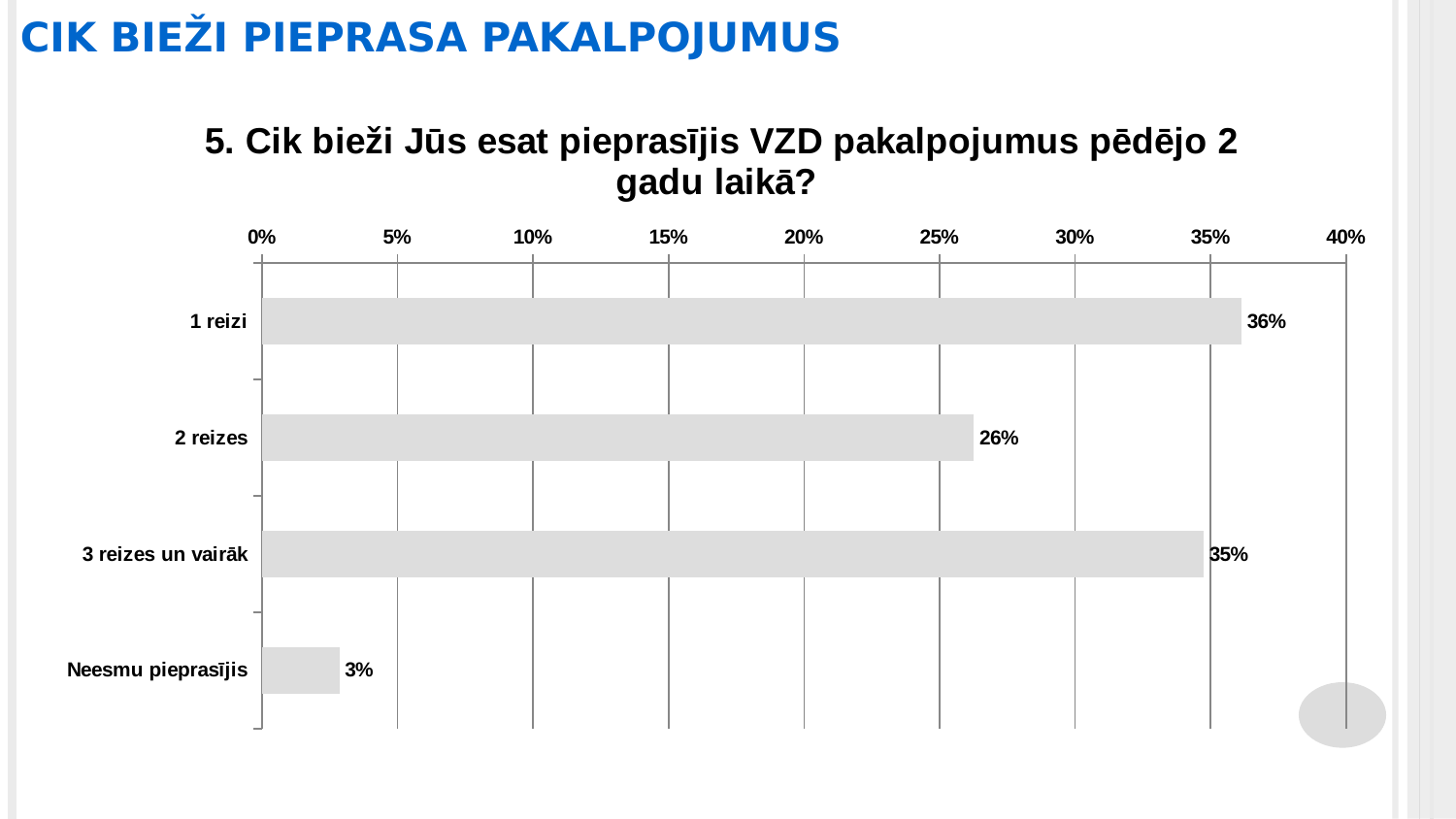

CIK BIEŽI PIEPRASA PAKALPOJUMUS

### Chart:  5. Cik bieži Jūs esat pieprasījis VZD pakalpojumus pēdējo 2 gadu laikā?

| Category | Total |
|---|---|
| 1 reizi | 0.3613726085636198 |
| 2 reizes | 0.2626784087458245 |
| 3 reizes un vairāk | 0.3474035833586395 |
| Neesmu pieprasījis | 0.028545399331916185 |